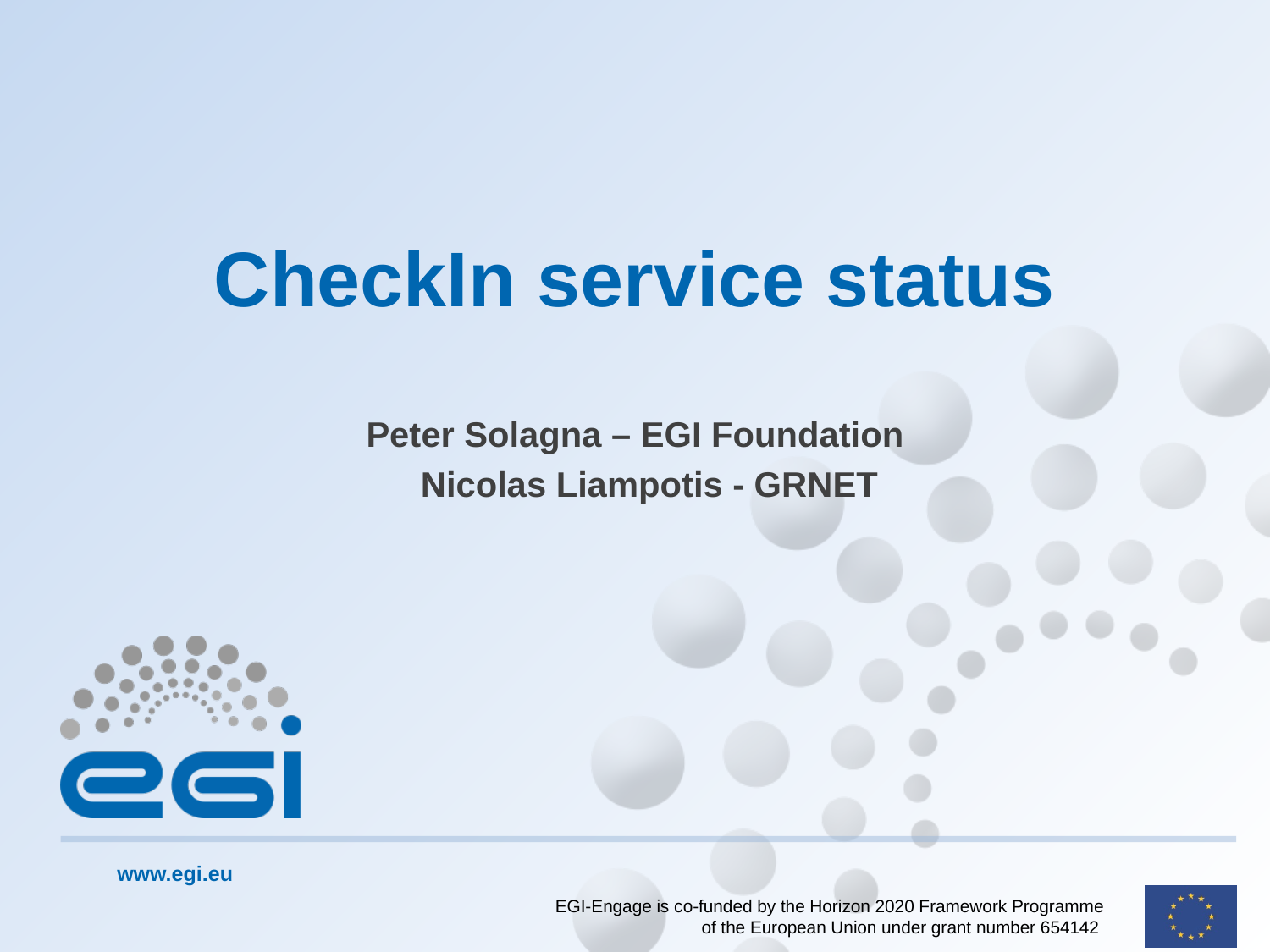

# CheckIn service status
Peter Solagna – EGI Foundation
Nicolas Liampotis - GRNET